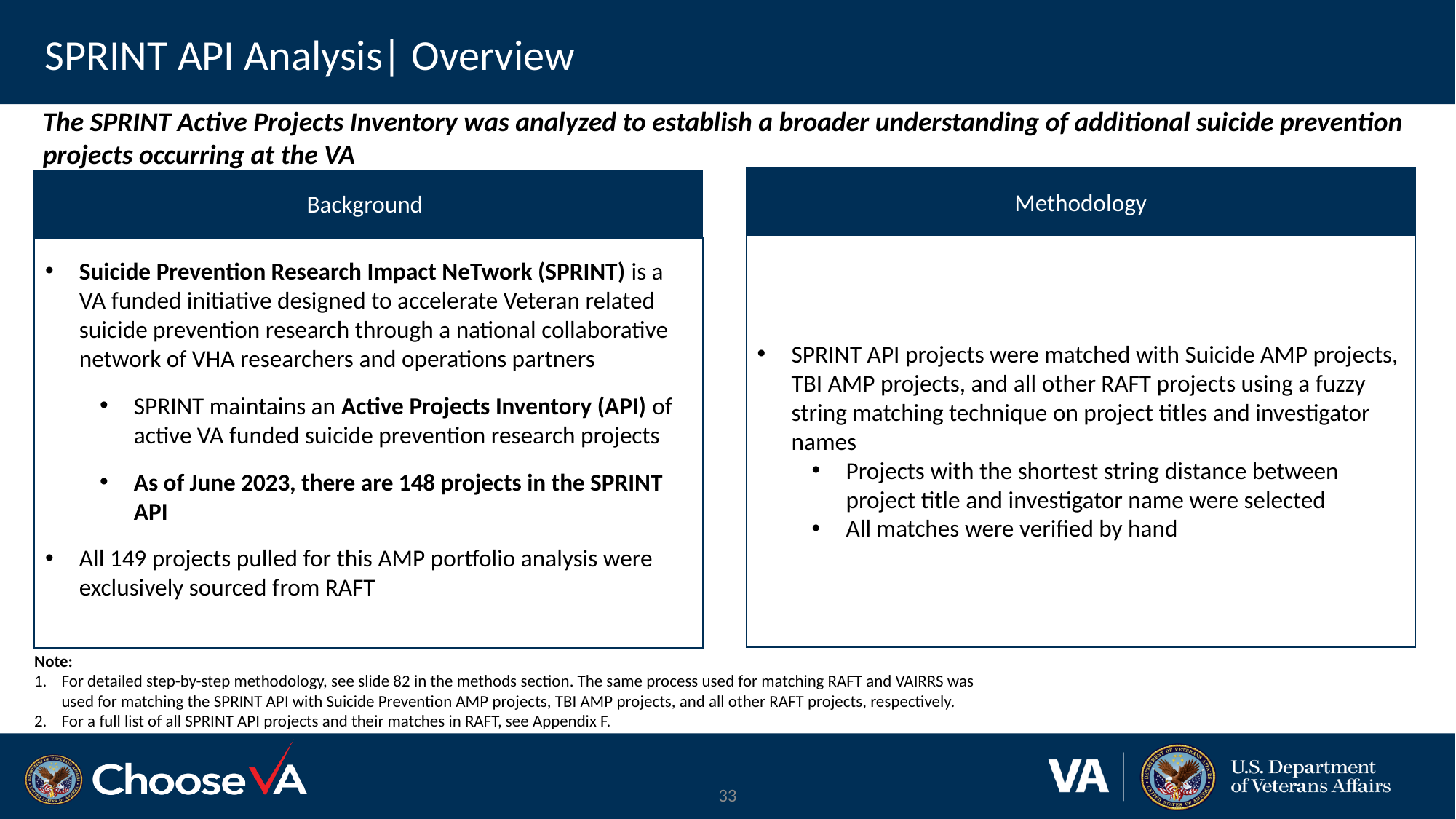

# SPRINT API Analysis| Overview
The SPRINT Active Projects Inventory was analyzed to establish a broader understanding of additional suicide prevention projects occurring at the VA
Methodology
Background
SPRINT API projects were matched with Suicide AMP projects, TBI AMP projects, and all other RAFT projects using a fuzzy string matching technique on project titles and investigator names
Projects with the shortest string distance between project title and investigator name were selected
All matches were verified by hand
Suicide Prevention Research Impact NeTwork (SPRINT) is a VA funded initiative designed to accelerate Veteran related suicide prevention research through a national collaborative network of VHA researchers and operations partners
SPRINT maintains an Active Projects Inventory (API) of active VA funded suicide prevention research projects
As of June 2023, there are 148 projects in the SPRINT API
All 149 projects pulled for this AMP portfolio analysis were exclusively sourced from RAFT

Note:
For detailed step-by-step methodology, see slide 82 in the methods section. The same process used for matching RAFT and VAIRRS was used for matching the SPRINT API with Suicide Prevention AMP projects, TBI AMP projects, and all other RAFT projects, respectively.
For a full list of all SPRINT API projects and their matches in RAFT, see Appendix F.
33